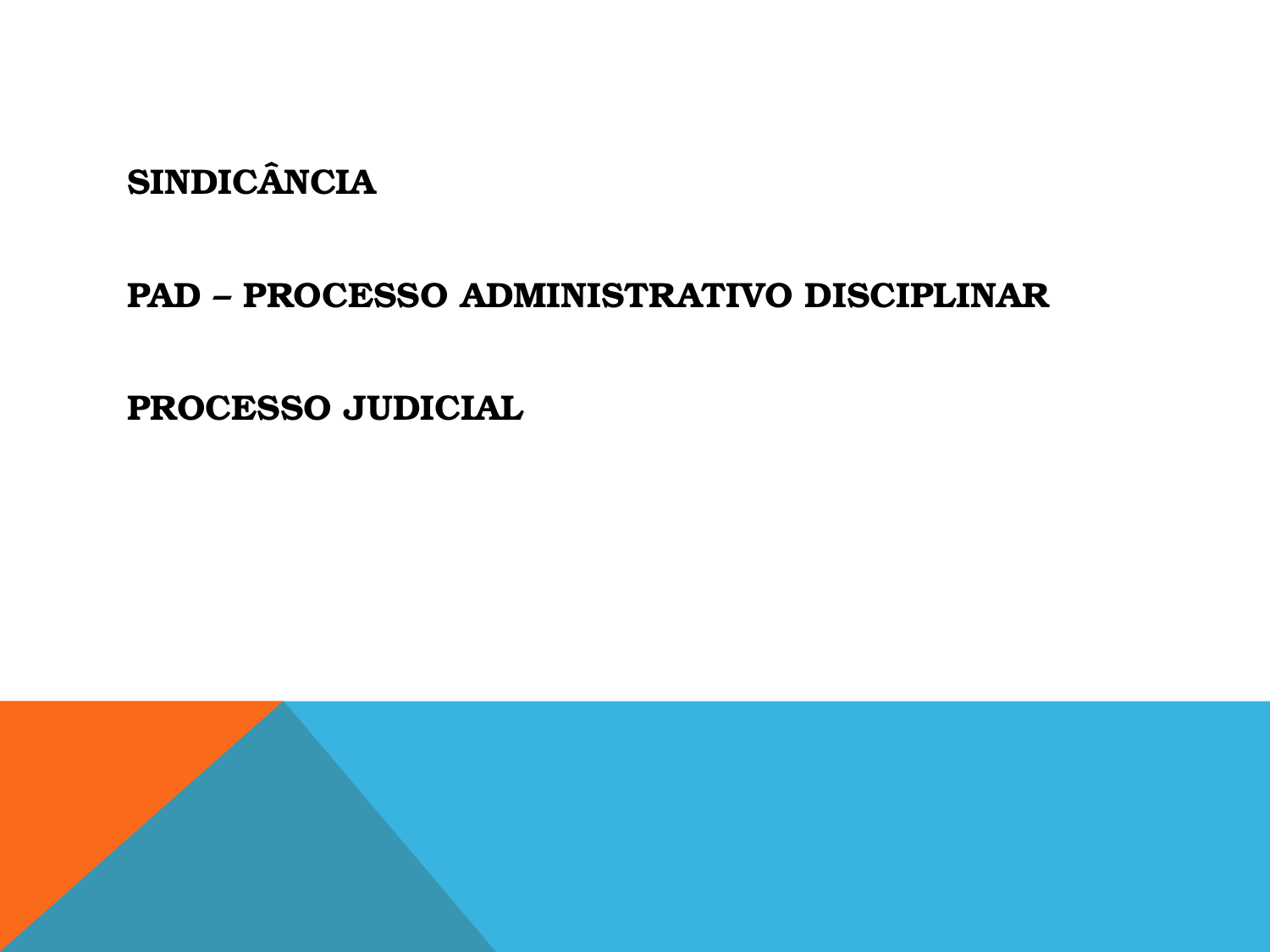

#
SINDICÂNCIA

PAD – PROCESSO ADMINISTRATIVO DISCIPLINAR

PROCESSO JUDICIAL